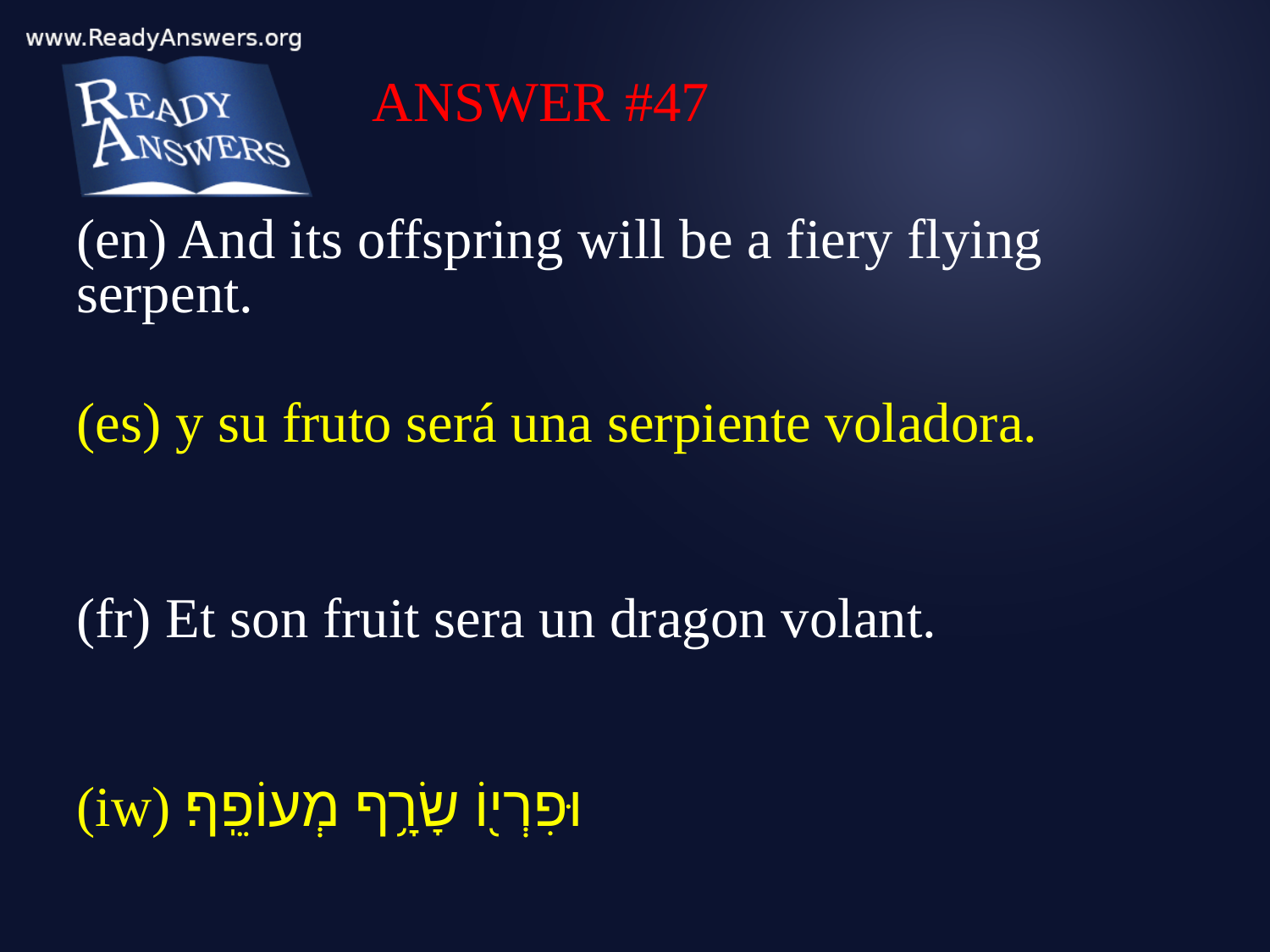

ANSWER #47
(en) And its offspring will be a fiery flying serpent.
(es) y su fruto será una serpiente voladora.
(fr) Et son fruit sera un dragon volant.
(iw) וּפִרְי֖וֹ שָׂרָ֥ף מְעוֹפֵֽף׃